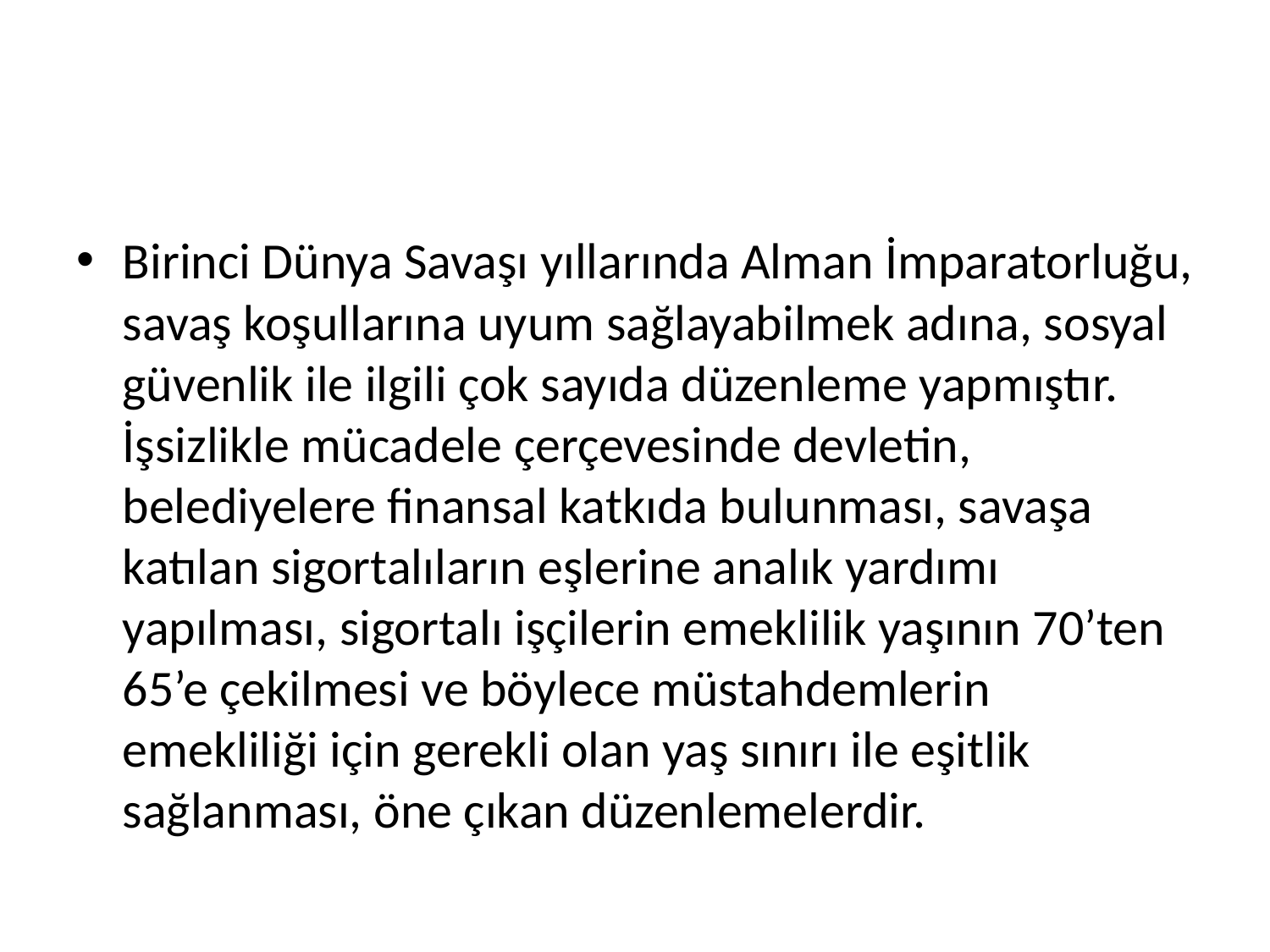

#
Birinci Dünya Savaşı yıllarında Alman İmparatorluğu, savaş koşullarına uyum sağlayabilmek adına, sosyal güvenlik ile ilgili çok sayıda düzenleme yapmıştır. İşsizlikle mücadele çerçevesinde devletin, belediyelere finansal katkıda bulunması, savaşa katılan sigortalıların eşlerine analık yardımı yapılması, sigortalı işçilerin emeklilik yaşının 70’ten 65’e çekilmesi ve böylece müstahdemlerin emekliliği için gerekli olan yaş sınırı ile eşitlik sağlanması, öne çıkan düzenlemelerdir.